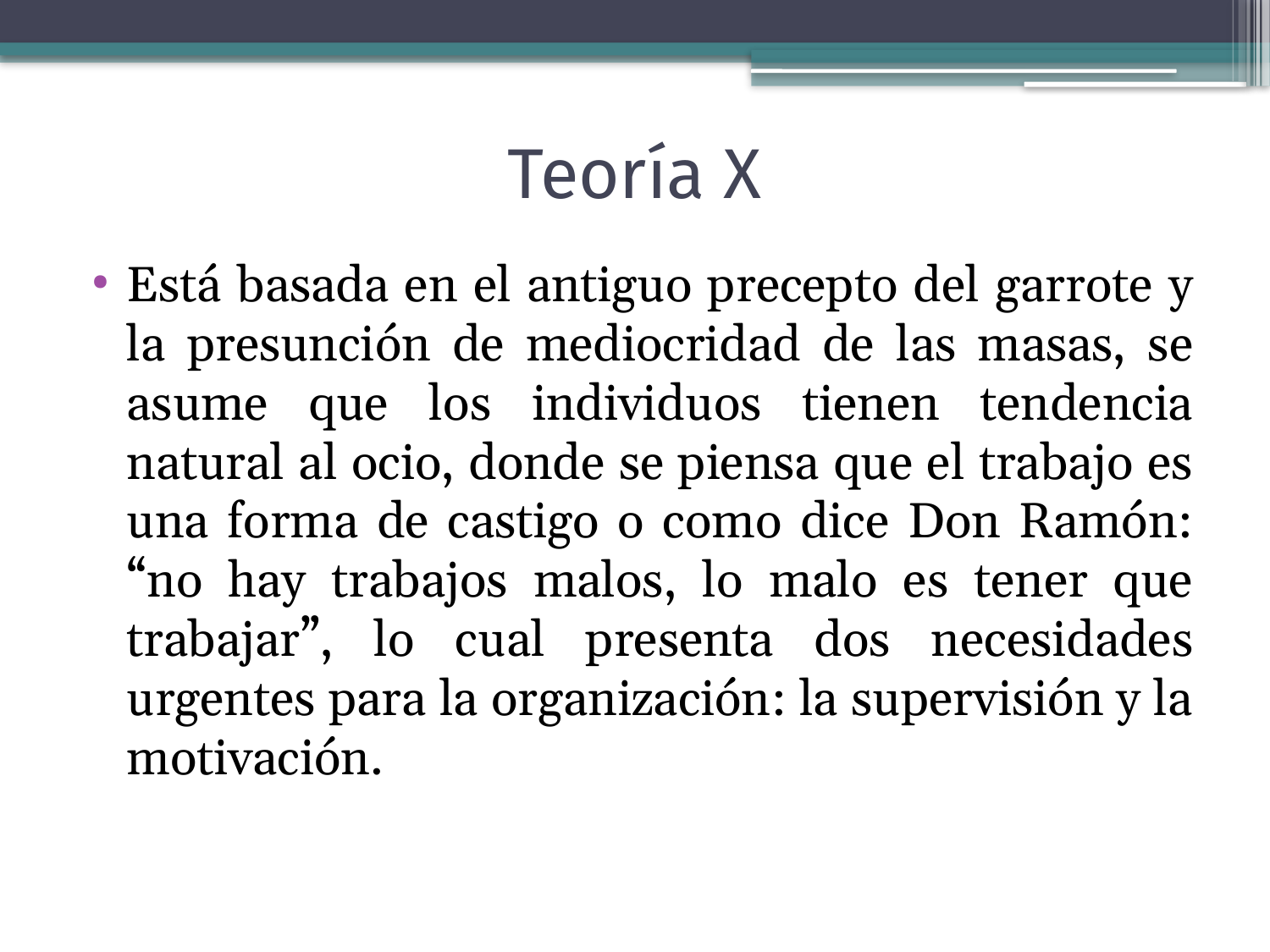

# Teoría X
Está basada en el antiguo precepto del garrote y la presunción de mediocridad de las masas, se asume que los individuos tienen tendencia natural al ocio, donde se piensa que el trabajo es una forma de castigo o como dice Don Ramón: “no hay trabajos malos, lo malo es tener que trabajar”, lo cual presenta dos necesidades urgentes para la organización: la supervisión y la motivación.